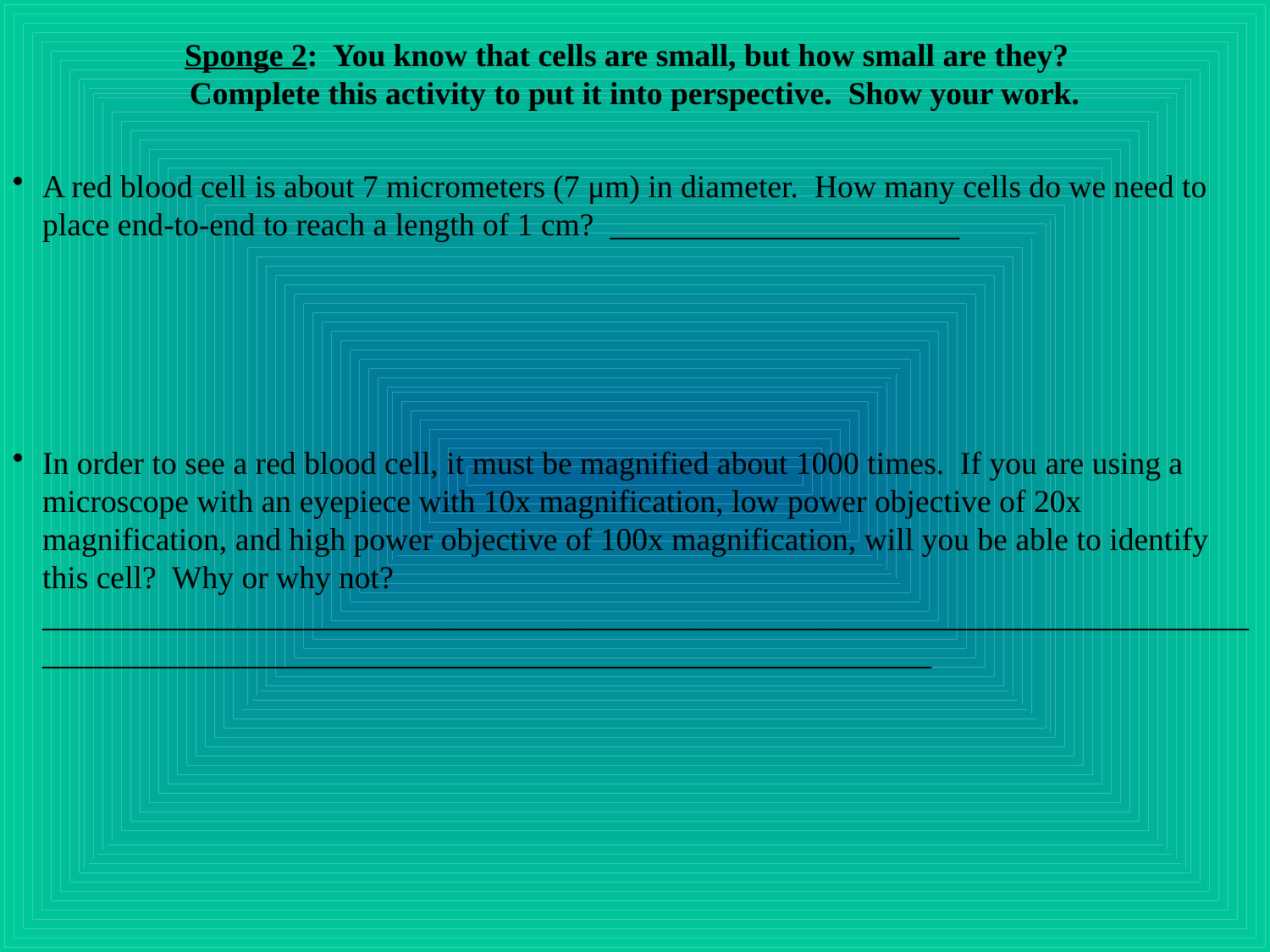

Sponge 2:  You know that cells are small, but how small are they?
Complete this activity to put it into perspective.  Show your work.

A red blood cell is about 7 micrometers (7 μm) in diameter.  How many cells do we need to place end-to-end to reach a length of 1 cm?  ______________________

In order to see a red blood cell, it must be magnified about 1000 times.  If you are using a microscope with an eyepiece with 10x magnification, low power objective of 20x magnification, and high power objective of 100x magnification, will you be able to identify this cell?  Why or why not? ____________________________________________________________________________________________________________________________________